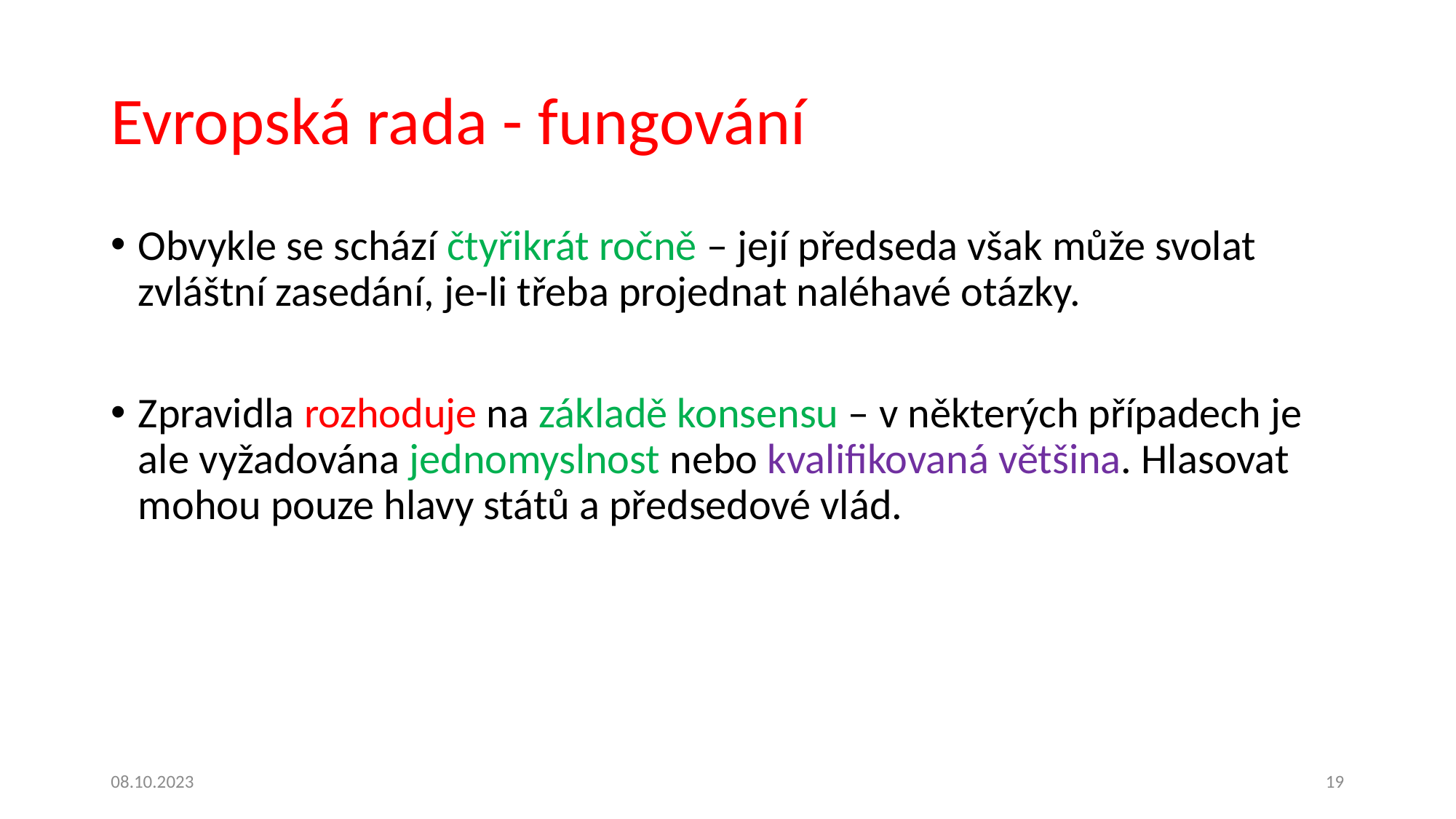

# Evropská rada - fungování
Obvykle se schází čtyřikrát ročně – její předseda však může svolat zvláštní zasedání, je-li třeba projednat naléhavé otázky.

Zpravidla rozhoduje na základě konsensu – v některých případech je ale vyžadována jednomyslnost nebo kvalifikovaná většina. Hlasovat mohou pouze hlavy států a předsedové vlád.
08.10.2023
19